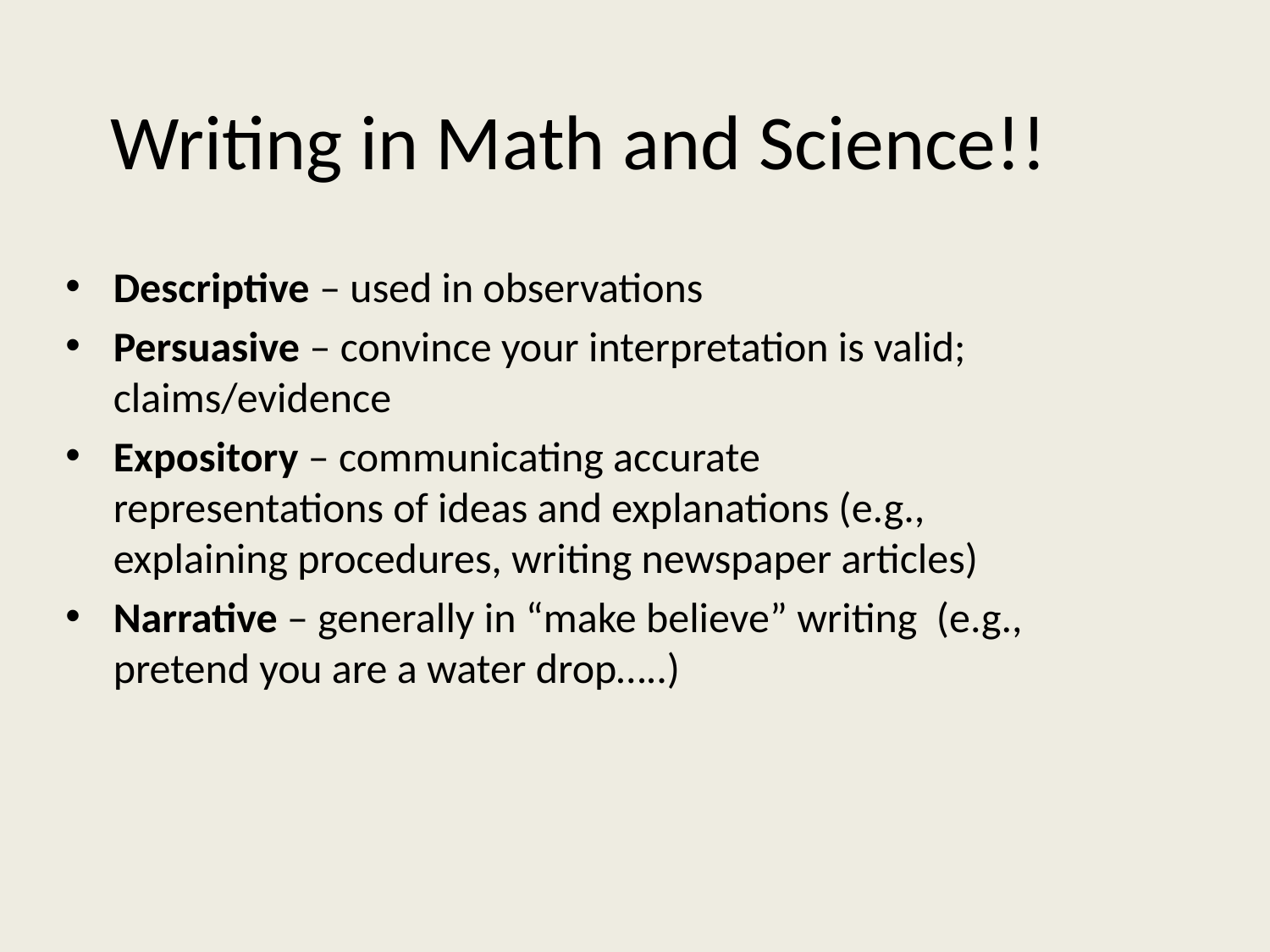

# Writing in Math and Science!!
Descriptive – used in observations
Persuasive – convince your interpretation is valid; claims/evidence
Expository – communicating accurate representations of ideas and explanations (e.g., explaining procedures, writing newspaper articles)
Narrative – generally in “make believe” writing  (e.g., pretend you are a water drop…..)